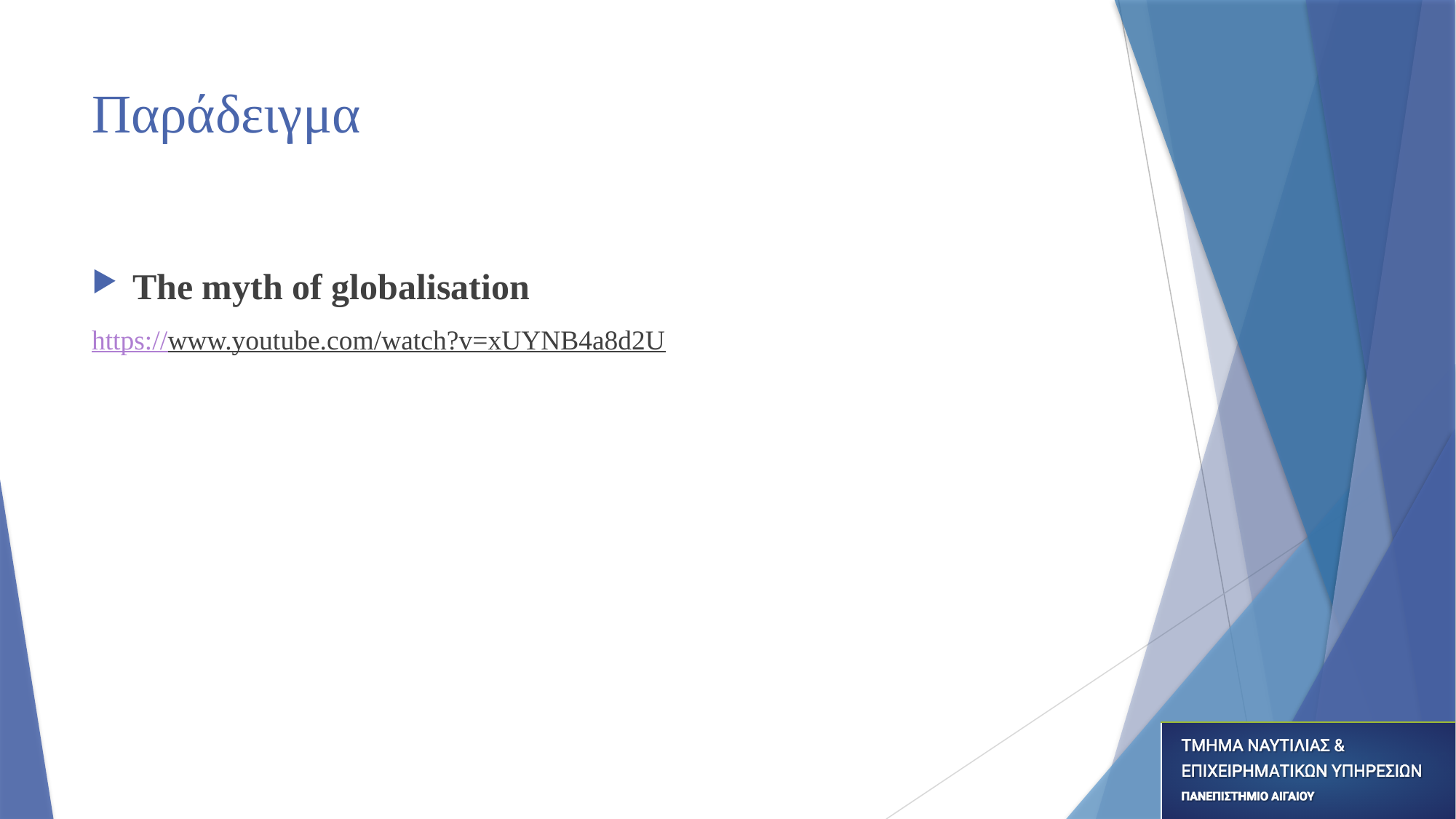

# Παράδειγμα
The myth of globalisation
https://www.youtube.com/watch?v=xUYNB4a8d2U